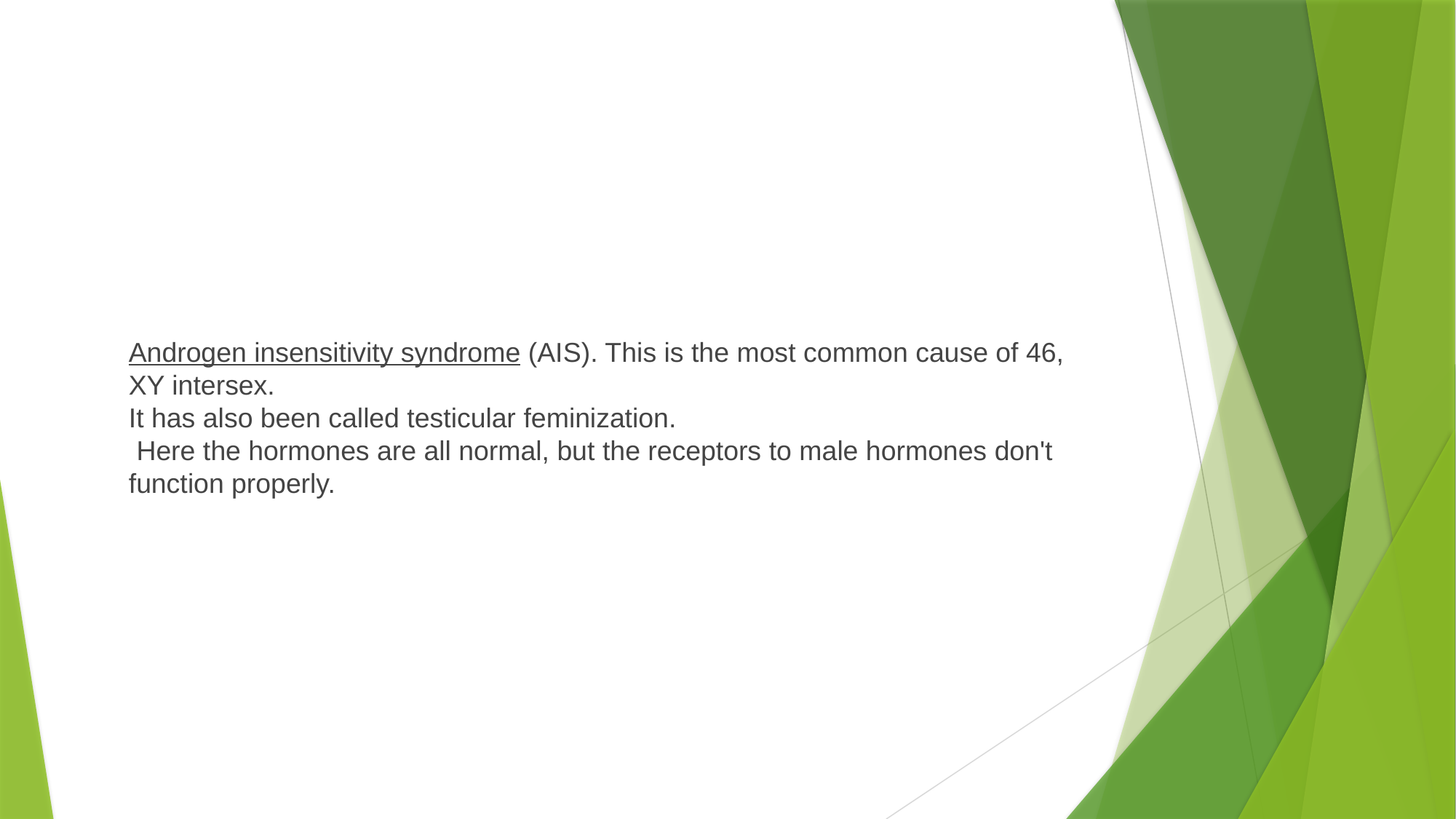

Androgen insensitivity syndrome (AIS). This is the most common cause of 46, XY intersex.
It has also been called testicular feminization.
 Here the hormones are all normal, but the receptors to male hormones don't function properly.